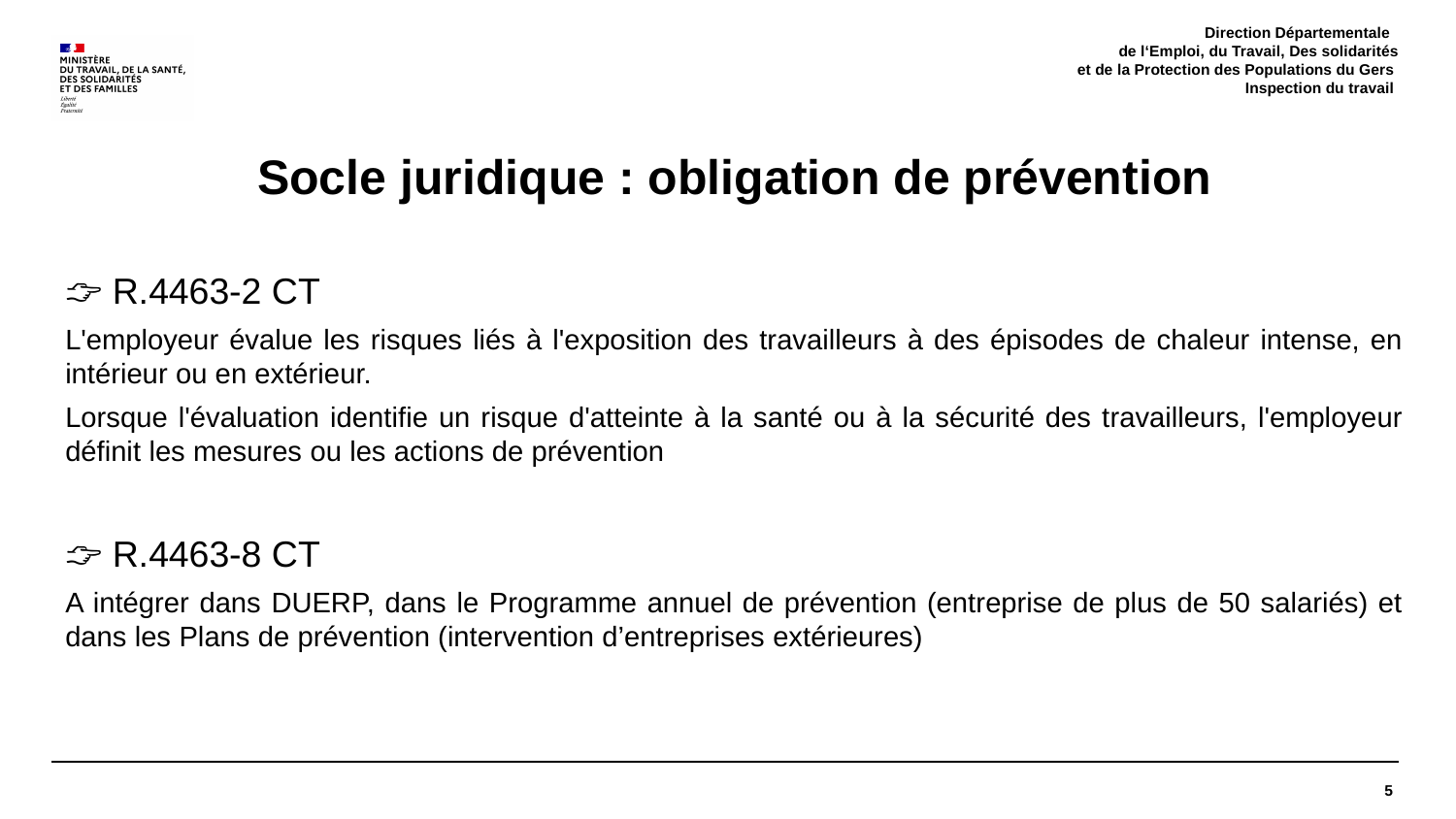

Direction Départementale
de l‘Emploi, du Travail, Des solidarités
 et de la Protection des Populations du Gers
Inspection du travail
Socle juridique : obligation de prévention

👉 R.4463-2 CT
L'employeur évalue les risques liés à l'exposition des travailleurs à des épisodes de chaleur intense, en intérieur ou en extérieur.
Lorsque l'évaluation identifie un risque d'atteinte à la santé ou à la sécurité des travailleurs, l'employeur définit les mesures ou les actions de prévention

👉 R.4463-8 CT
A intégrer dans DUERP, dans le Programme annuel de prévention (entreprise de plus de 50 salariés) et dans les Plans de prévention (intervention d’entreprises extérieures)

5